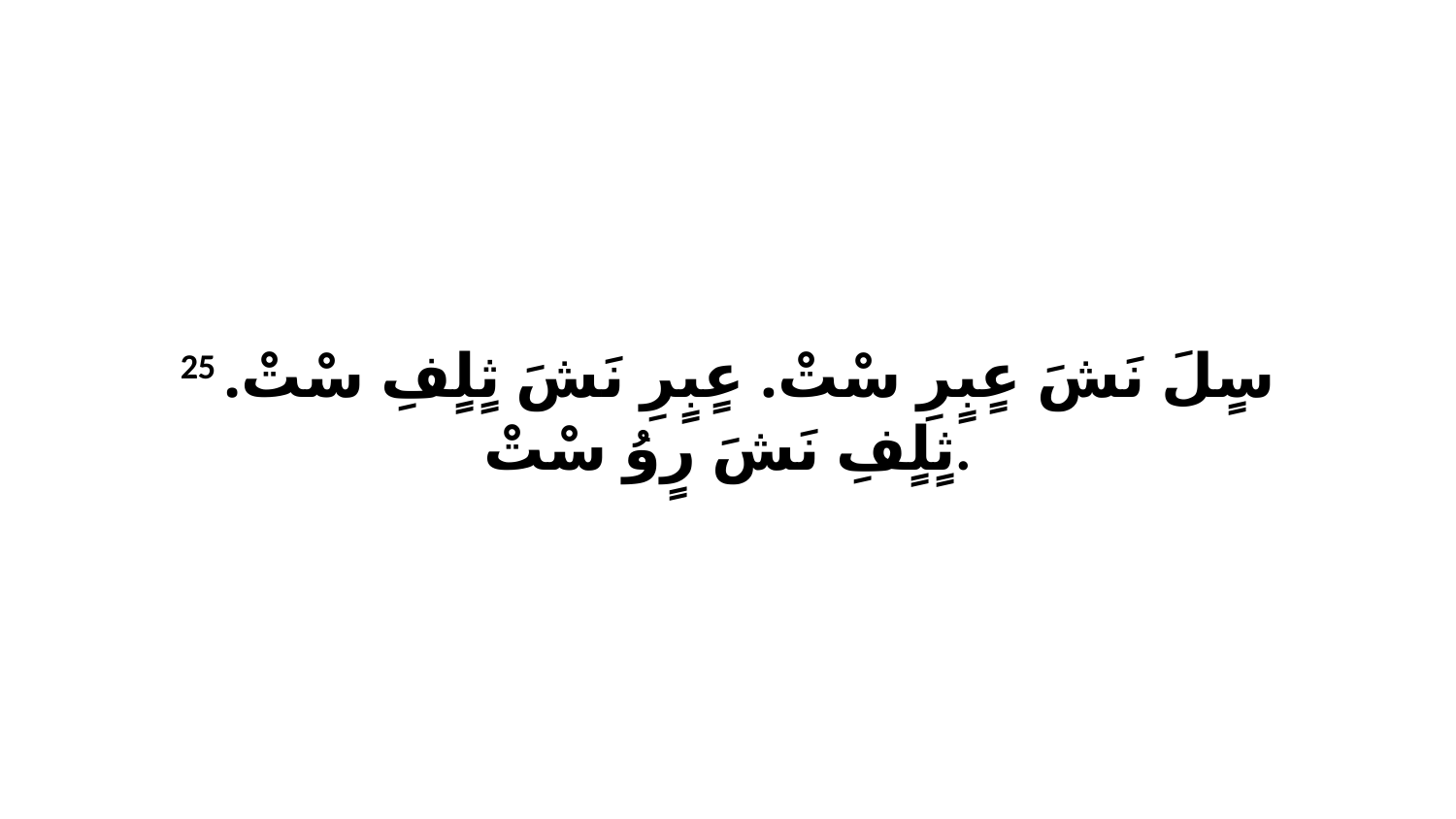

25 سٍلَ نَشَ عٍبٍرِ سْتْ. عٍبٍرِ نَشَ ثٍلٍفِ سْتْ. ثٍلٍفِ نَشَ رٍوُ سْتْ.